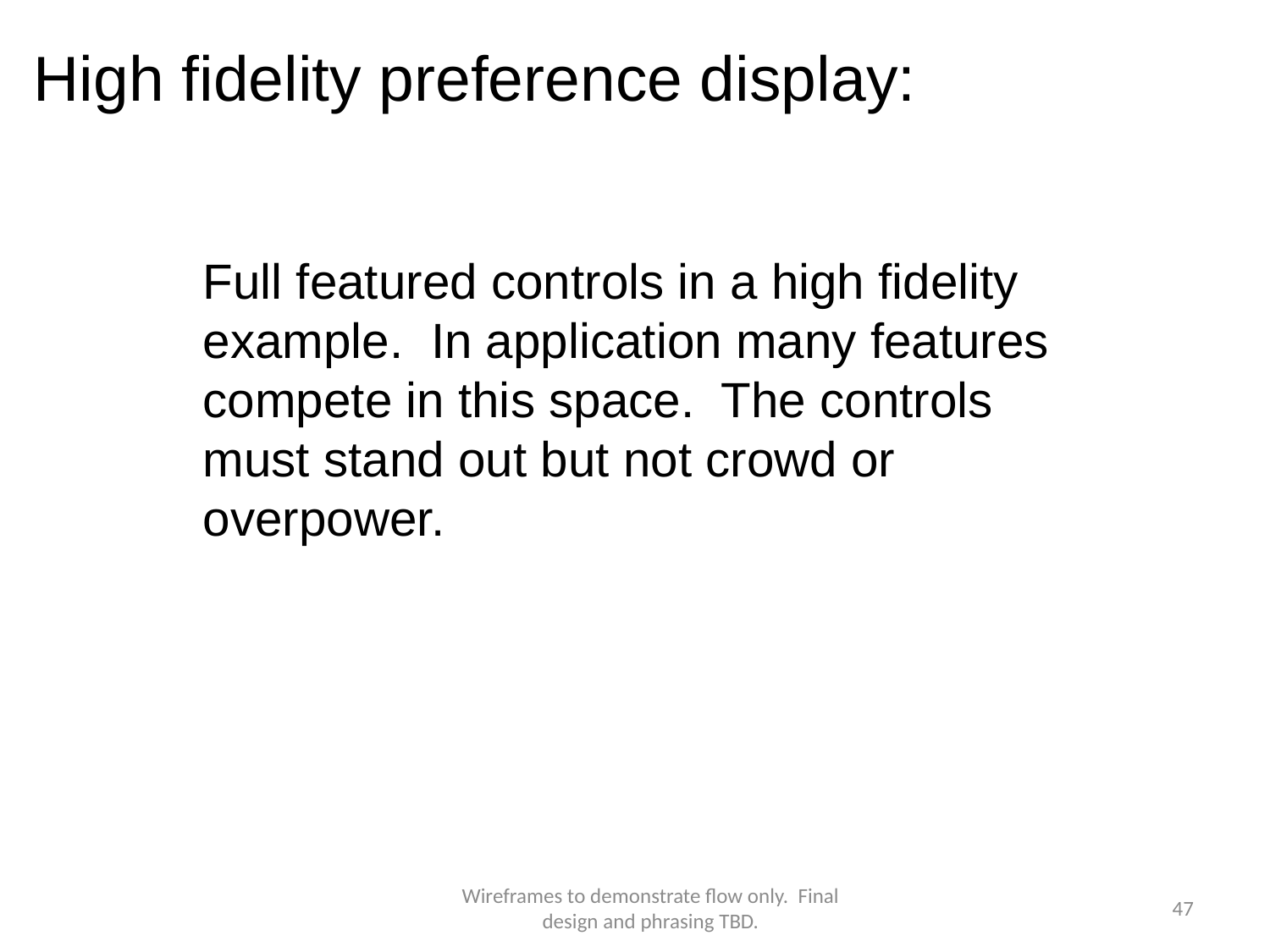

High fidelity preference display:
Full featured controls in a high fidelity example.  In application many features compete in this space.  The controls must stand out but not crowd or overpower.
# Preference Display with address
Wireframes to demonstrate flow only.  Final design and phrasing TBD.
47